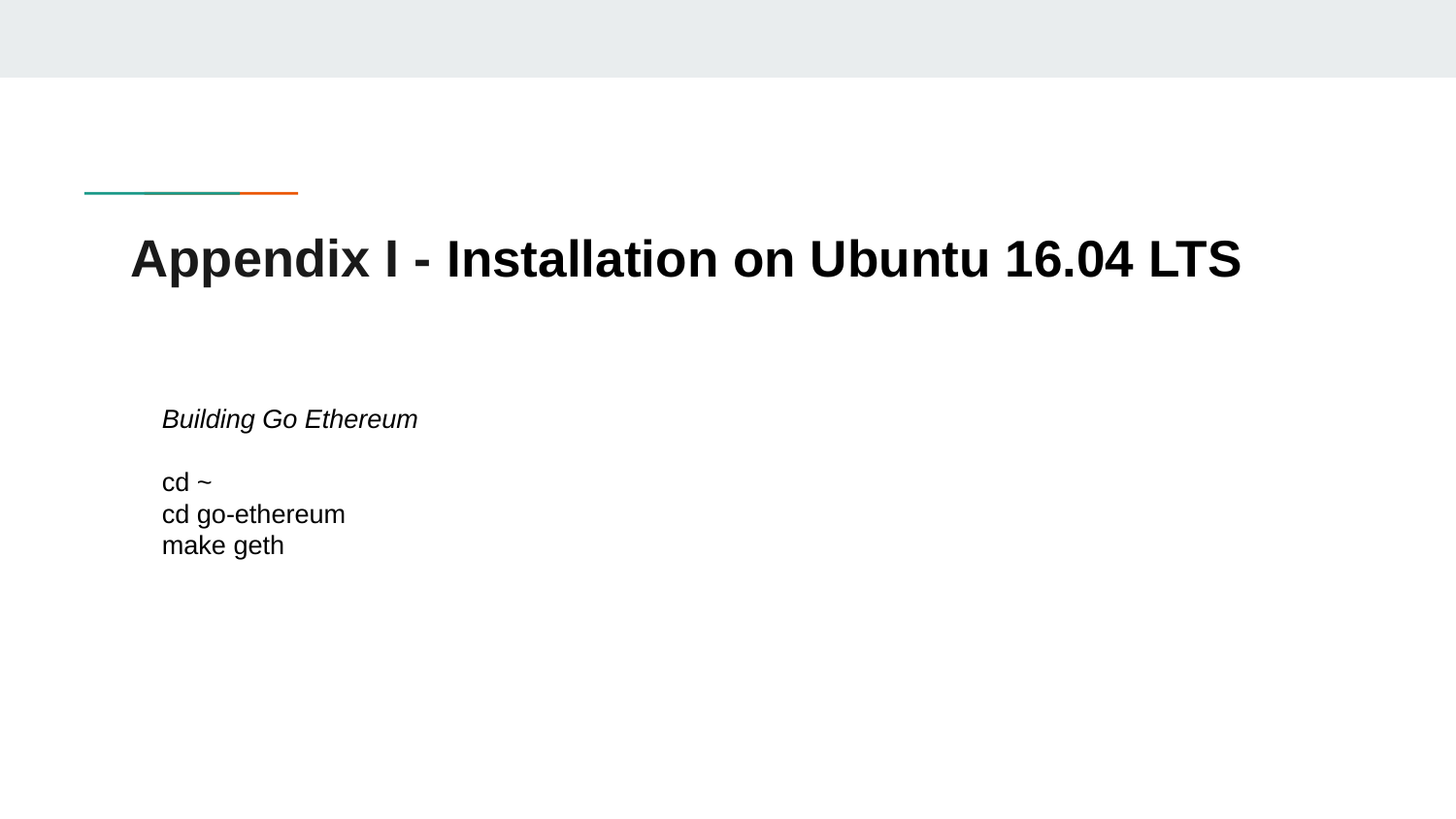

# Appendix I - Installation on Ubuntu 16.04 LTS

Building Go Ethereum
cd ~
cd go-ethereum
make geth